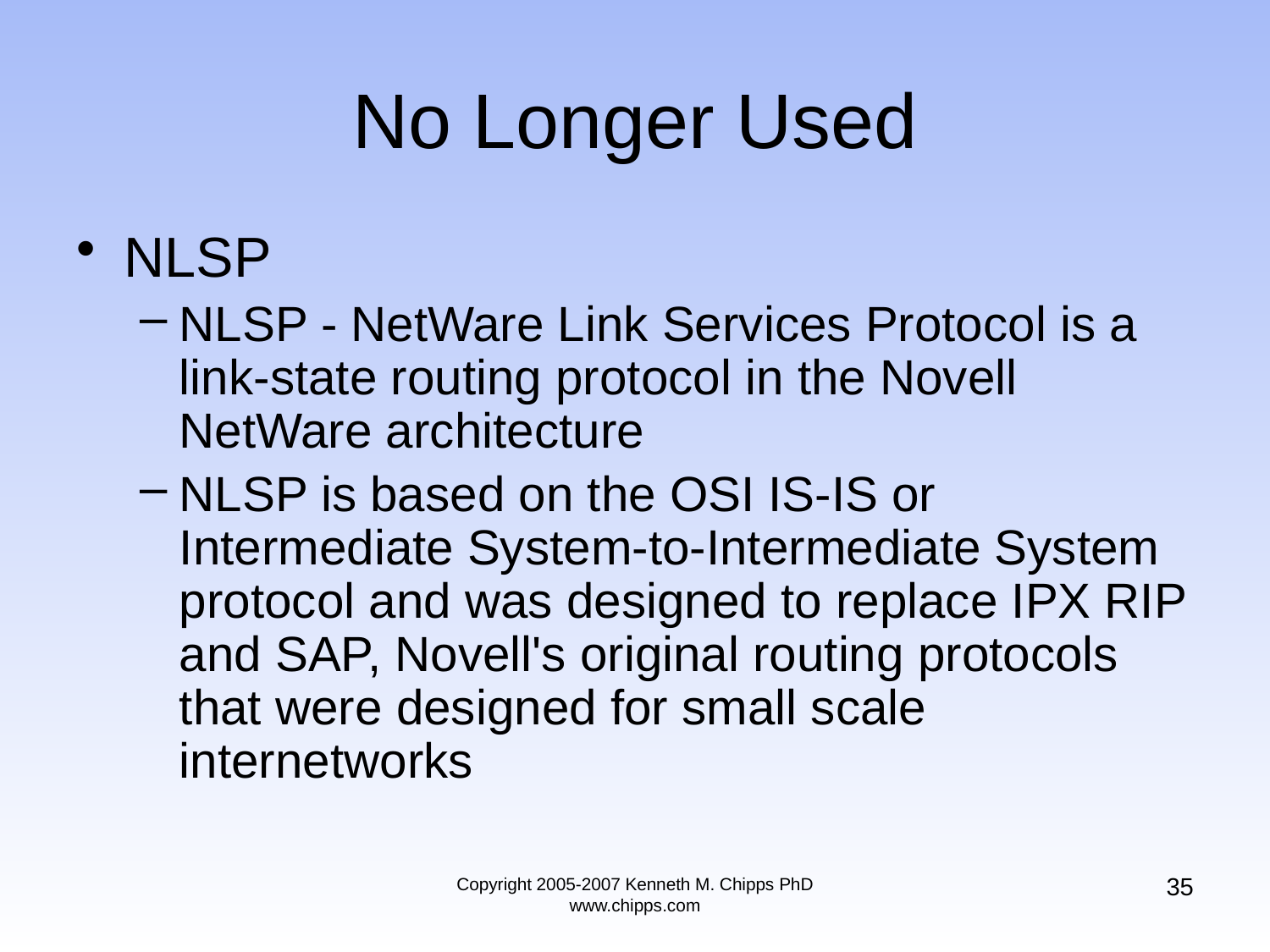

# No Longer Used
NLSP
NLSP - NetWare Link Services Protocol is a link-state routing protocol in the Novell NetWare architecture
NLSP is based on the OSI IS-IS or Intermediate System-to-Intermediate System protocol and was designed to replace IPX RIP and SAP, Novell's original routing protocols that were designed for small scale internetworks
35
Copyright 2005-2007 Kenneth M. Chipps PhD www.chipps.com